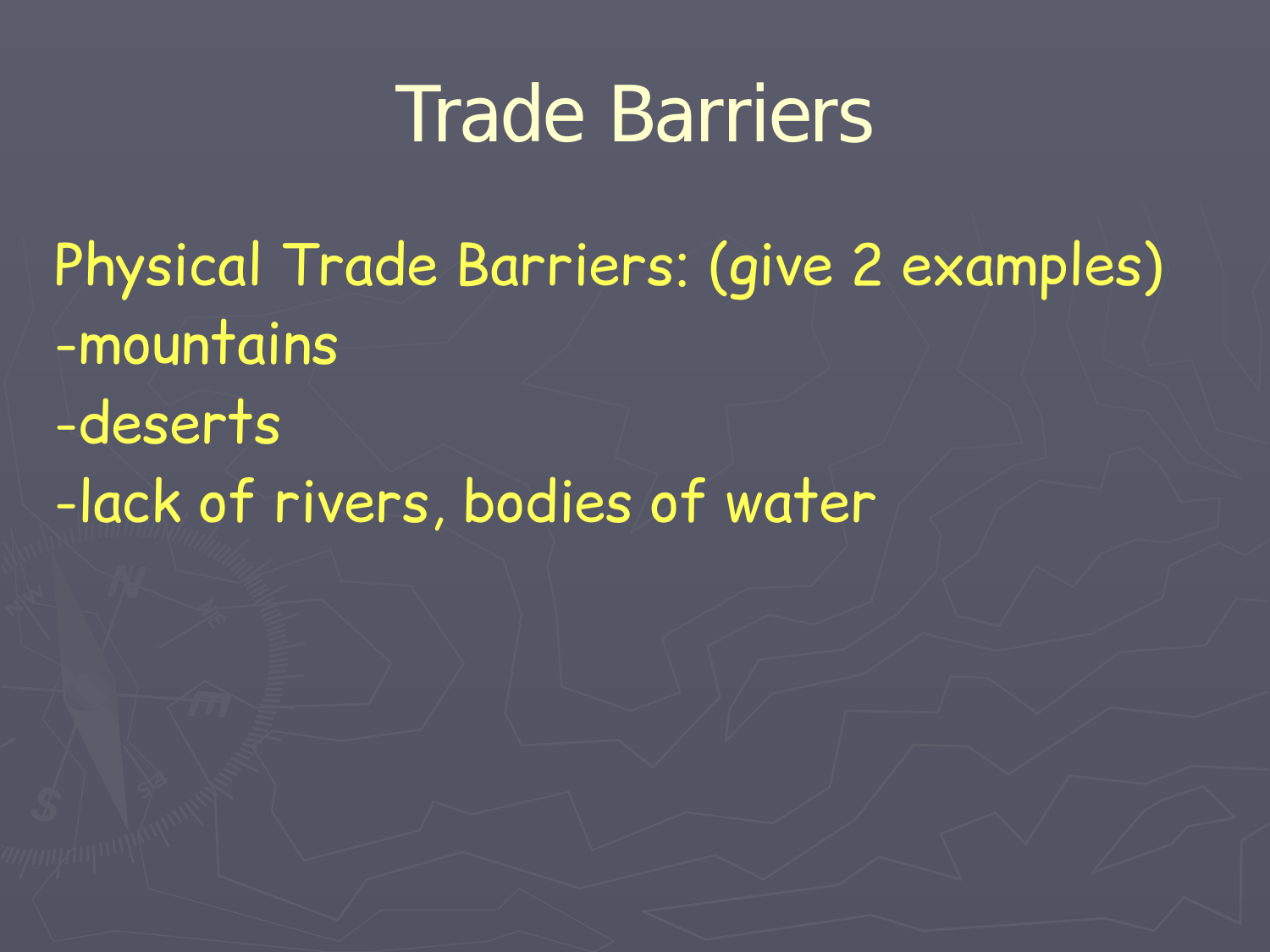

# Trade Barriers
Physical Trade Barriers: (give 2 examples)
-mountains
-deserts
-lack of rivers, bodies of water